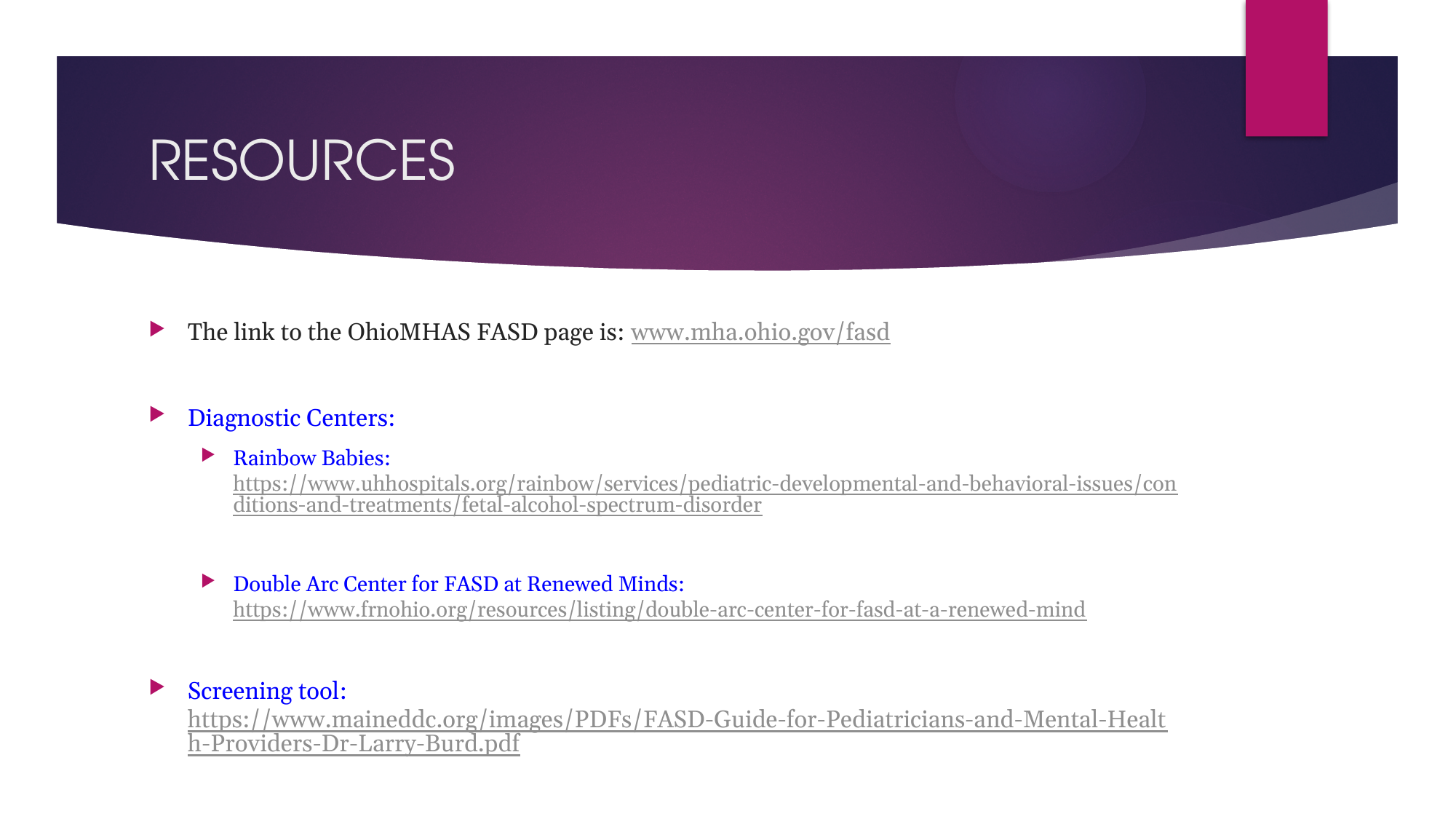

# RESOURCES
The link to the OhioMHAS FASD page is: www.mha.ohio.gov/fasd

Diagnostic Centers:
Rainbow Babies: https://www.uhhospitals.org/rainbow/services/pediatric-developmental-and-behavioral-issues/conditions-and-treatments/fetal-alcohol-spectrum-disorder

Double Arc Center for FASD at Renewed Minds: https://www.frnohio.org/resources/listing/double-arc-center-for-fasd-at-a-renewed-mind

Screening tool: https://www.maineddc.org/images/PDFs/FASD-Guide-for-Pediatricians-and-Mental-Health-Providers-Dr-Larry-Burd.pdf